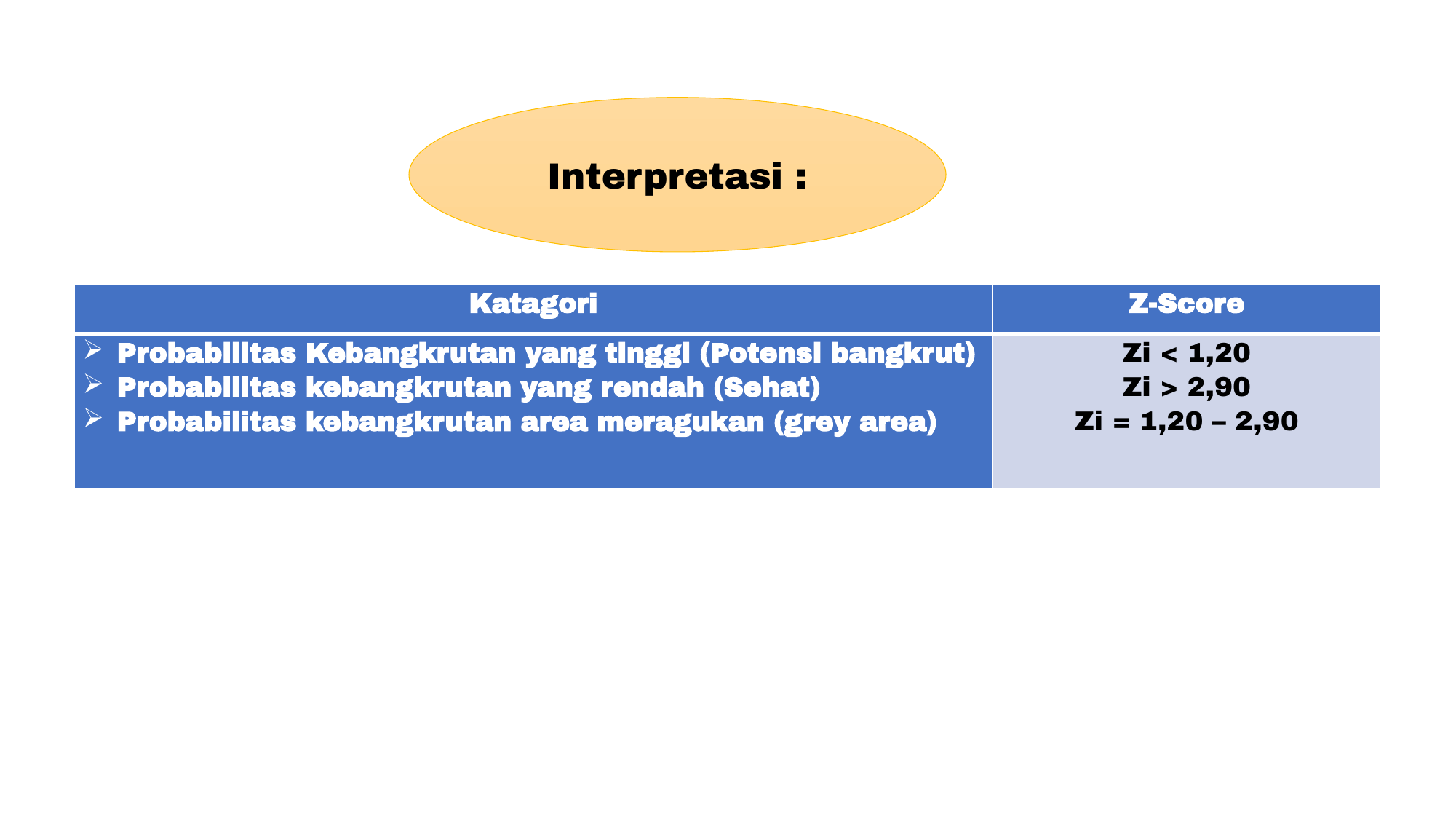

Interpretasi :
| Katagori | Z-Score |
| --- | --- |
| Probabilitas Kebangkrutan yang tinggi (Potensi bangkrut) Probabilitas kebangkrutan yang rendah (Sehat) Probabilitas kebangkrutan area meragukan (grey area) | Zi < 1,20 Zi > 2,90 Zi = 1,20 – 2,90 |